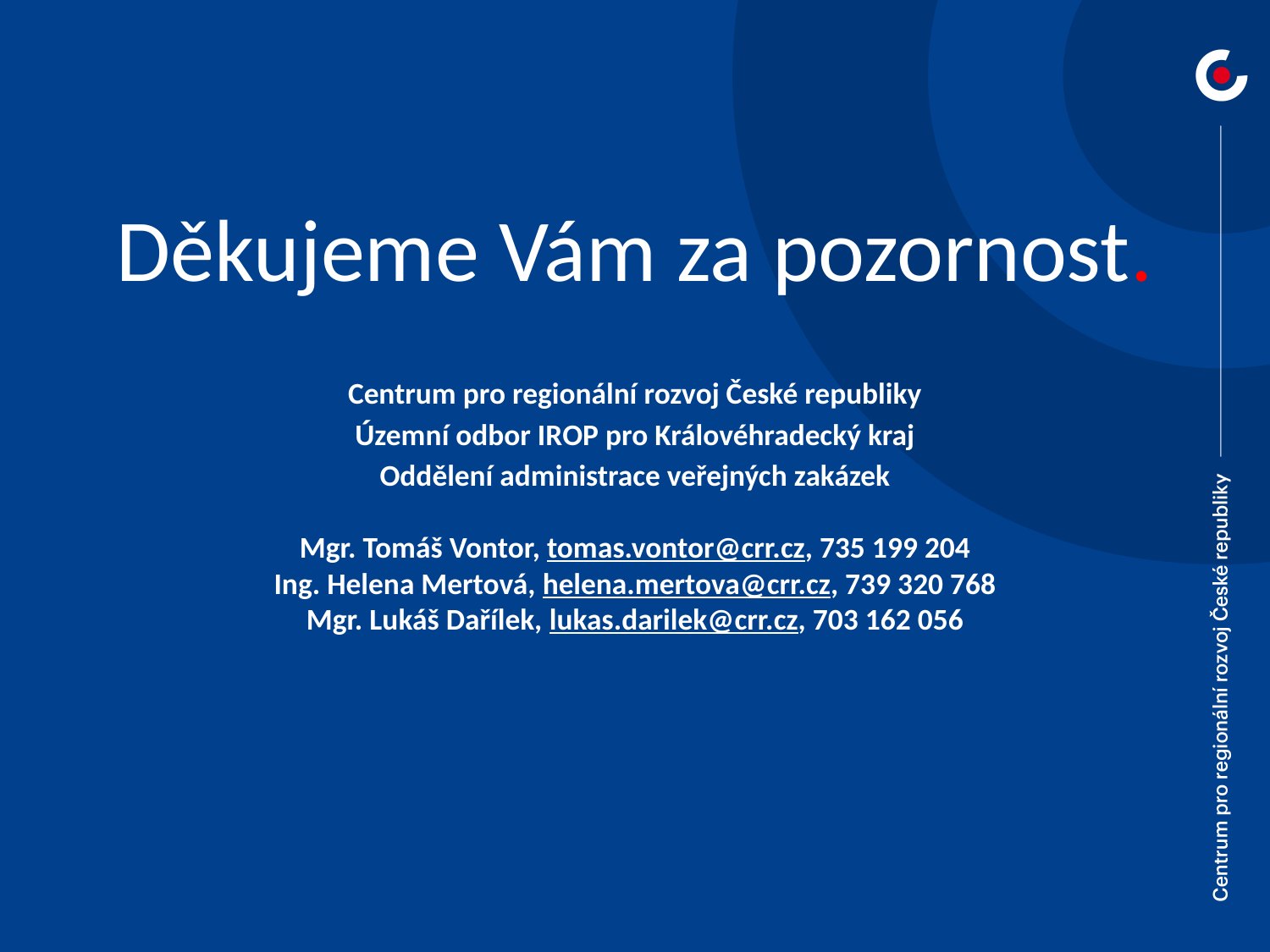

Děkujeme Vám za pozornost.
Centrum pro regionální rozvoj České republiky
Územní odbor IROP pro Královéhradecký kraj
Oddělení administrace veřejných zakázek

Mgr. Tomáš Vontor, tomas.vontor@crr.cz, 735 199 204
Ing. Helena Mertová, helena.mertova@crr.cz, 739 320 768
Mgr. Lukáš Dařílek, lukas.darilek@crr.cz, 703 162 056